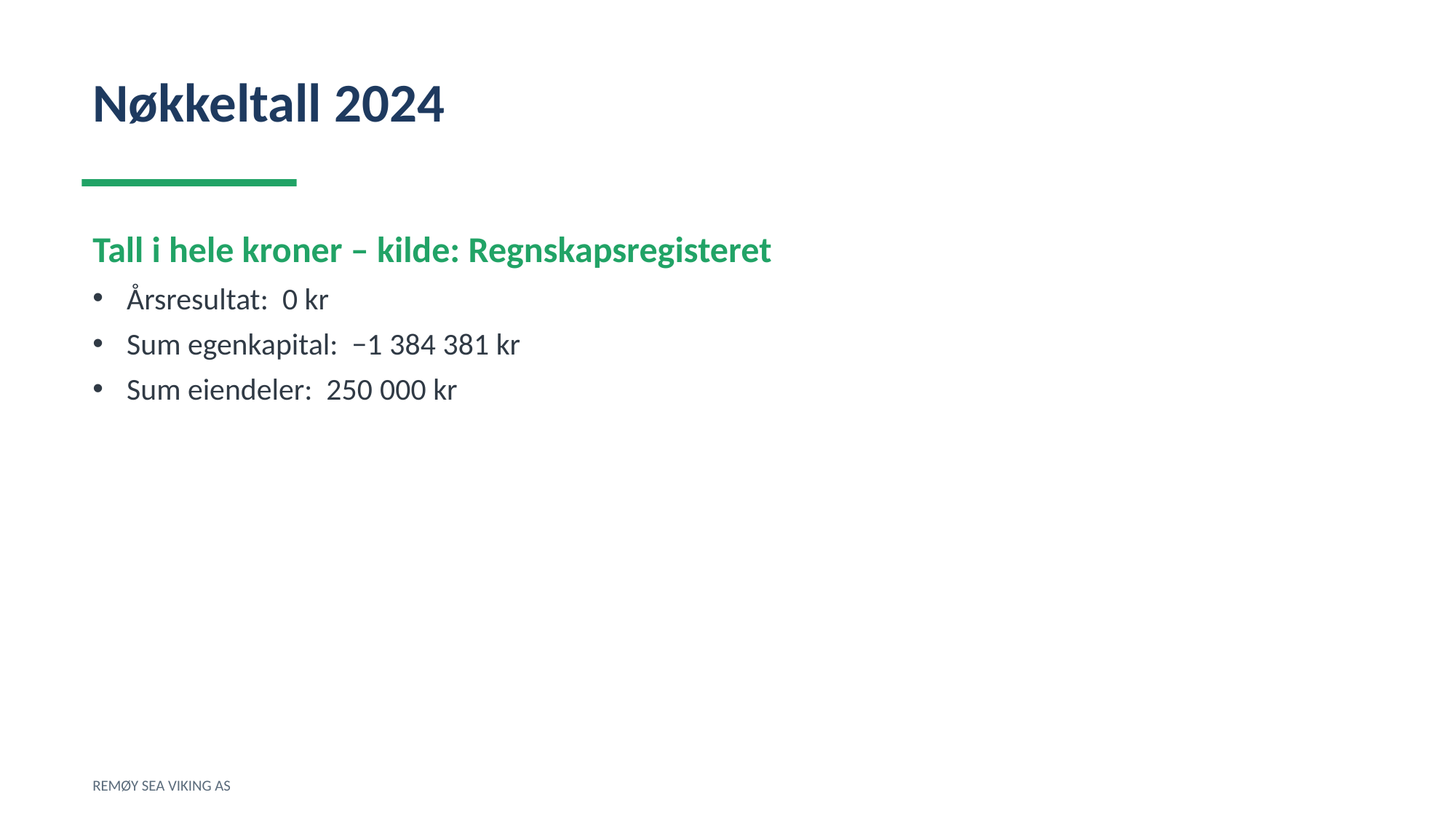

Nøkkeltall 2024

Tall i hele kroner – kilde: Regnskapsregisteret
Årsresultat:  0 kr
Sum egenkapital:  −1 384 381 kr
Sum eiendeler:  250 000 kr
REMØY SEA VIKING AS